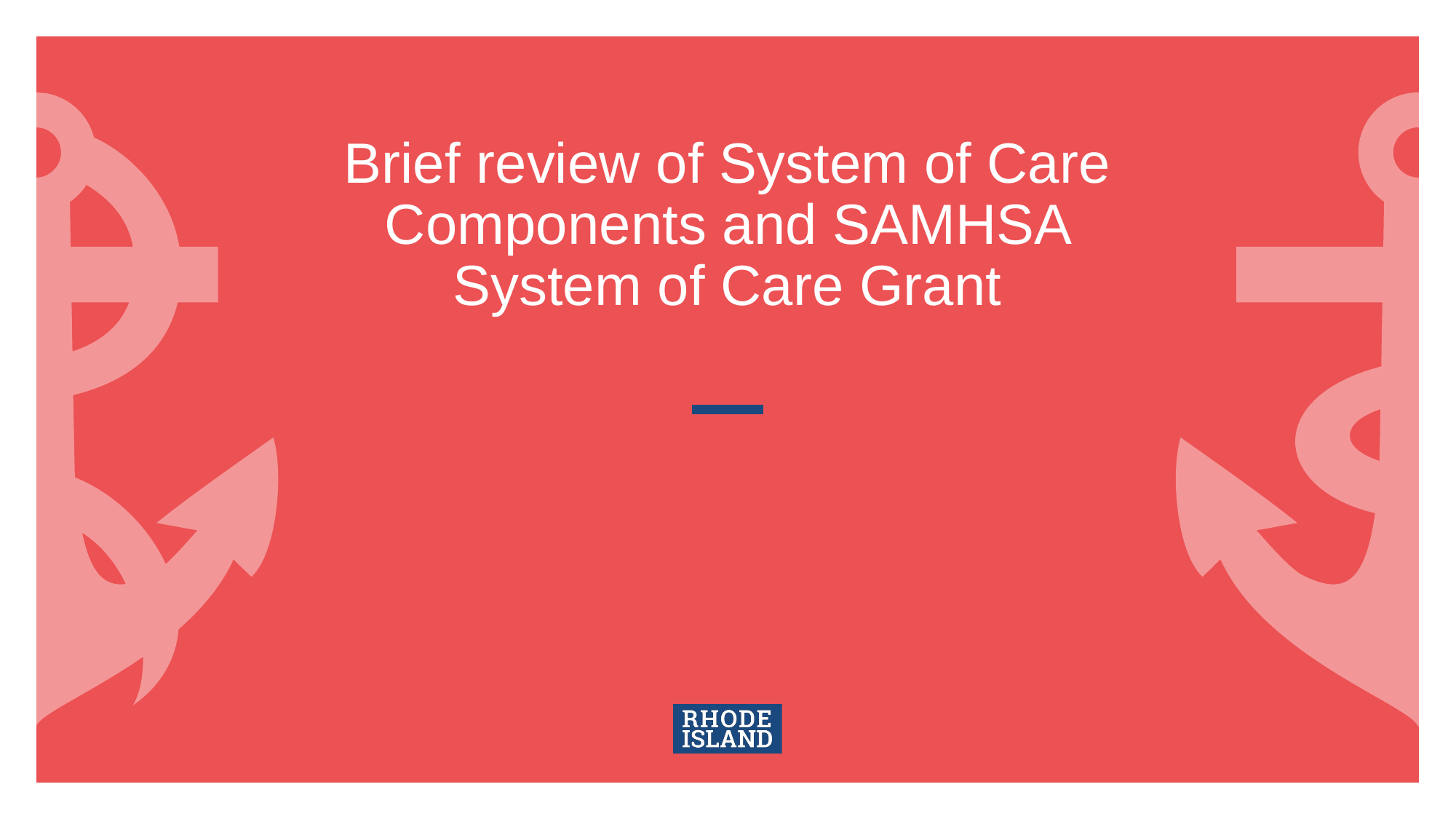

# Brief review of System of Care Components and SAMHSA System of Care Grant